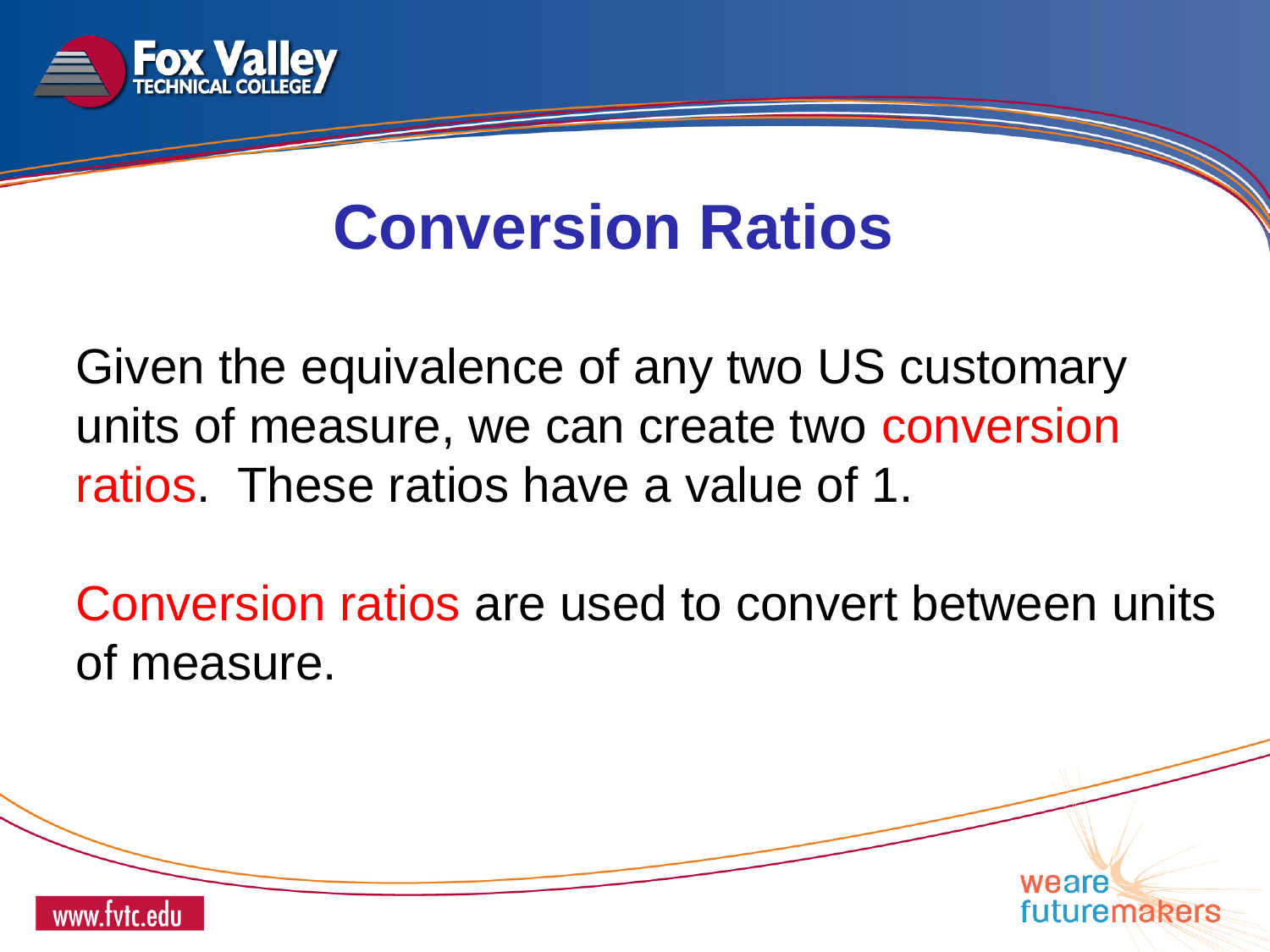

Conversion Ratios
Given the equivalence of any two US customary units of measure, we can create two conversion ratios.  These ratios have a value of 1.

Conversion ratios are used to convert between units of measure.